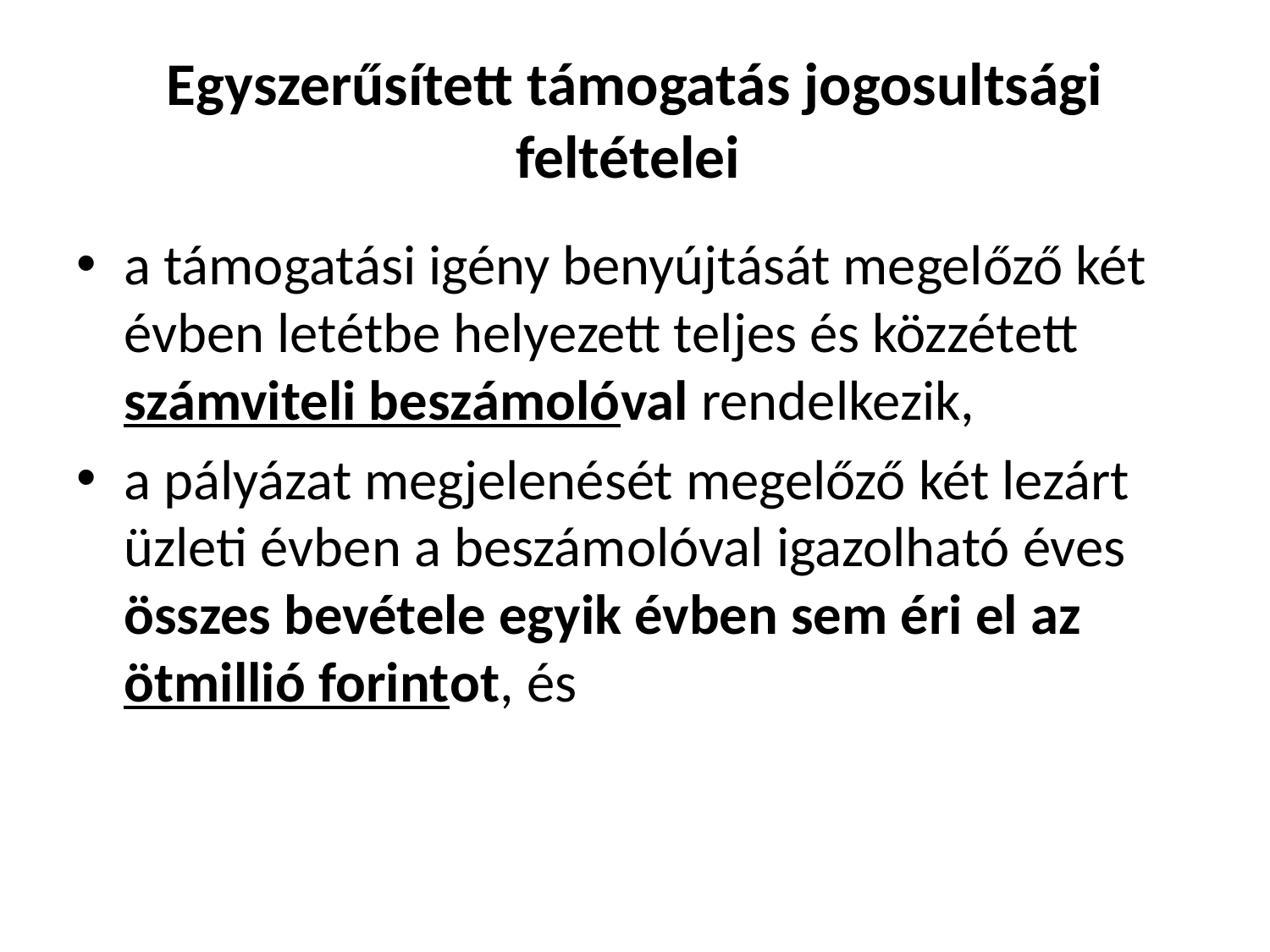

# Egyszerűsített támogatás jogosultsági feltételei
a támogatási igény benyújtását megelőző két évben letétbe helyezett teljes és közzétett számviteli beszámolóval rendelkezik,
a pályázat megjelenését megelőző két lezárt üzleti évben a beszámolóval igazolható éves összes bevétele egyik évben sem éri el az ötmillió forintot, és